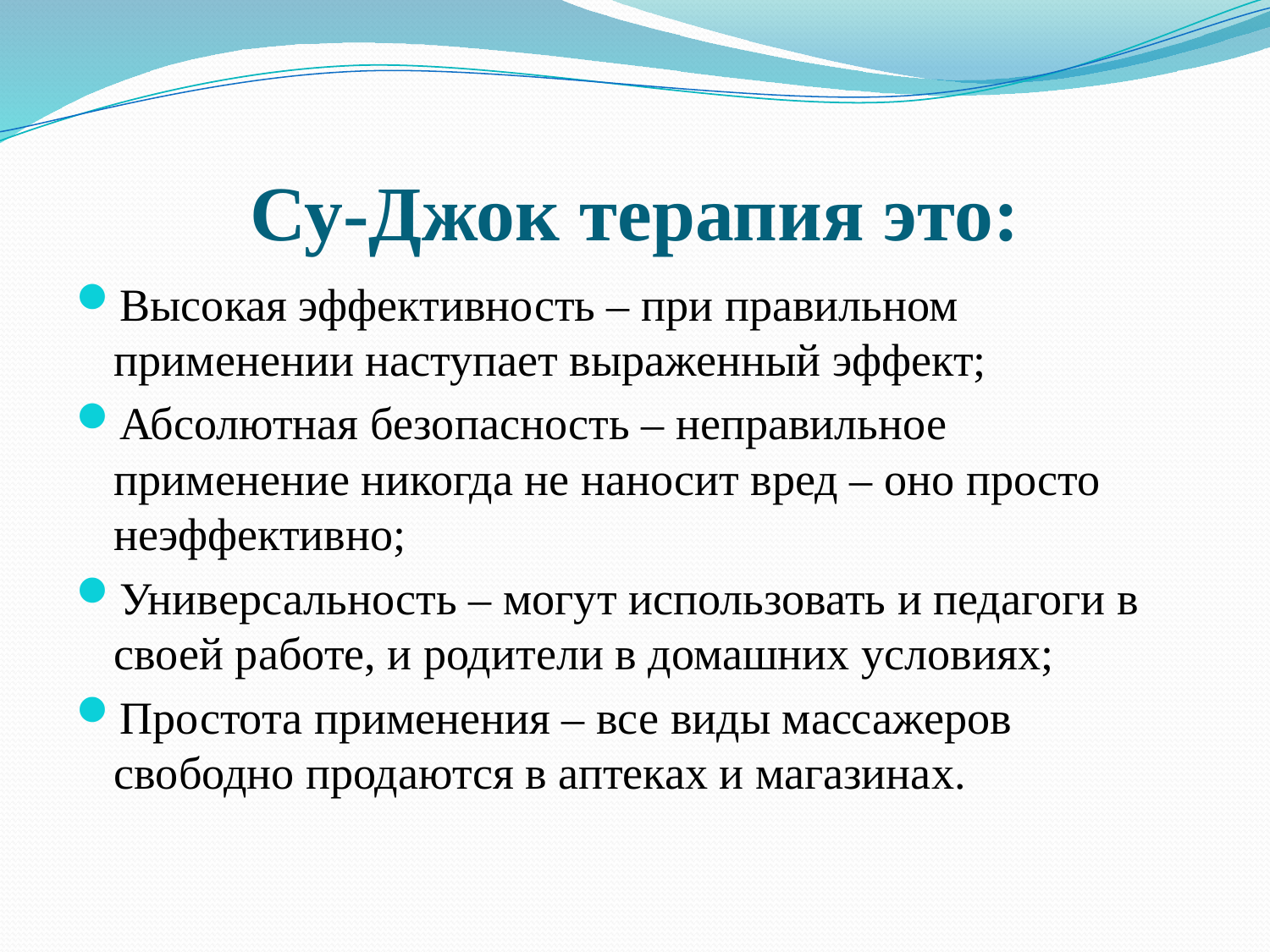

# Су-Джок терапия это:
Высокая эффективность – при правильном применении наступает выраженный эффект;
Абсолютная безопасность – неправильное применение никогда не наносит вред – оно просто неэффективно;
Универсальность – могут использовать и педагоги в своей работе, и родители в домашних условиях;
Простота применения – все виды массажеров свободно продаются в аптеках и магазинах.